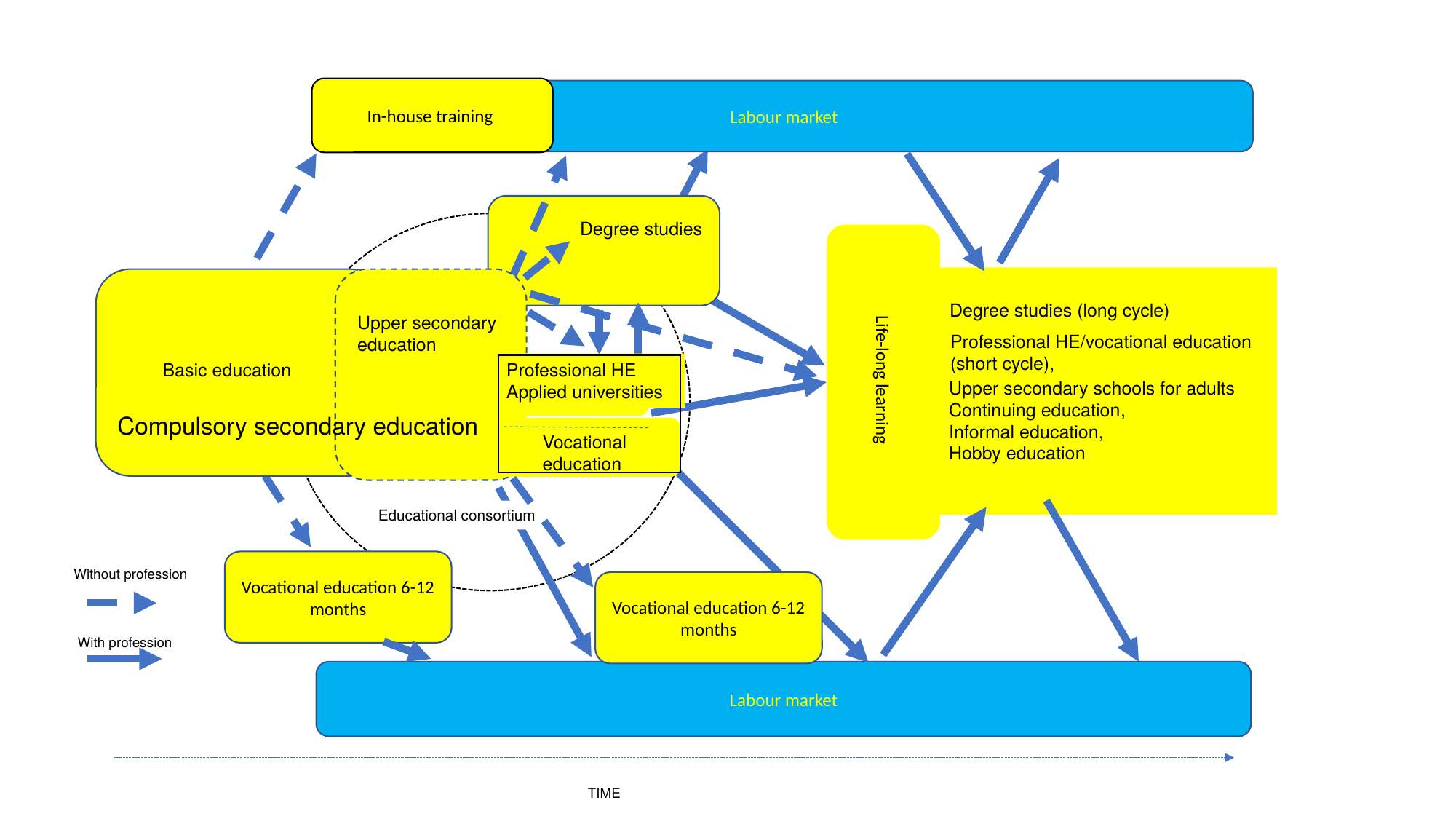

In-house training
Labour market

Degree studies

12

Degree studies (long cycle)
Upper secondary
education
Professional HE/vocational education
(short cycle),
Life-long learning

Upper secondary schools for adults
Continuing education,
Informal education,
Hobby education
Basic education
Professional HE
Applied universities

 Compulsory secondary education

Vocational
education
Educational consortium
Vocational education 6-12 months
Without profession
Vocational education 6-12 months
With profession
Labour market
TIME